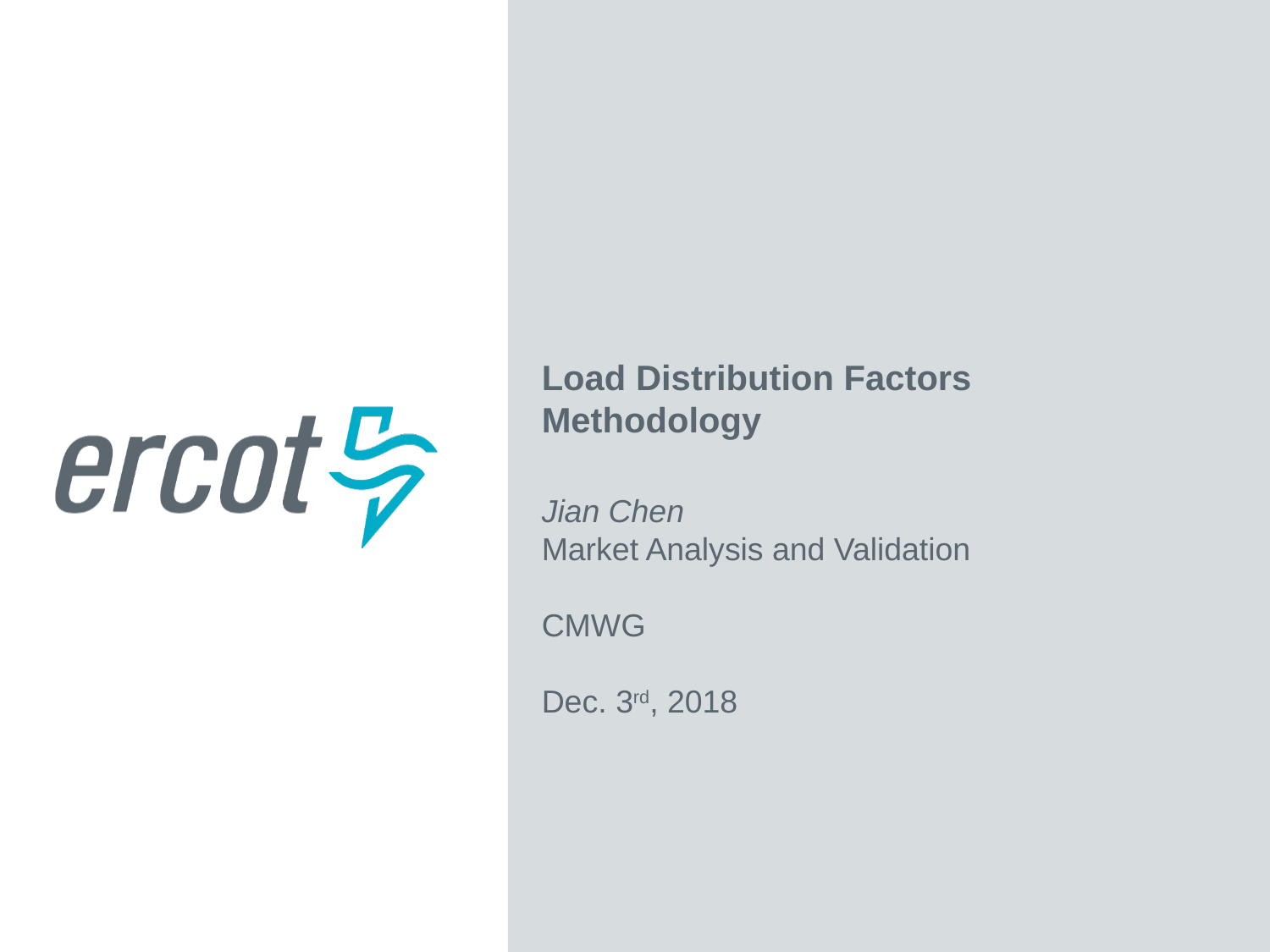

Load Distribution Factors Methodology

Jian Chen
Market Analysis and Validation

CMWG

Dec. 3rd, 2018